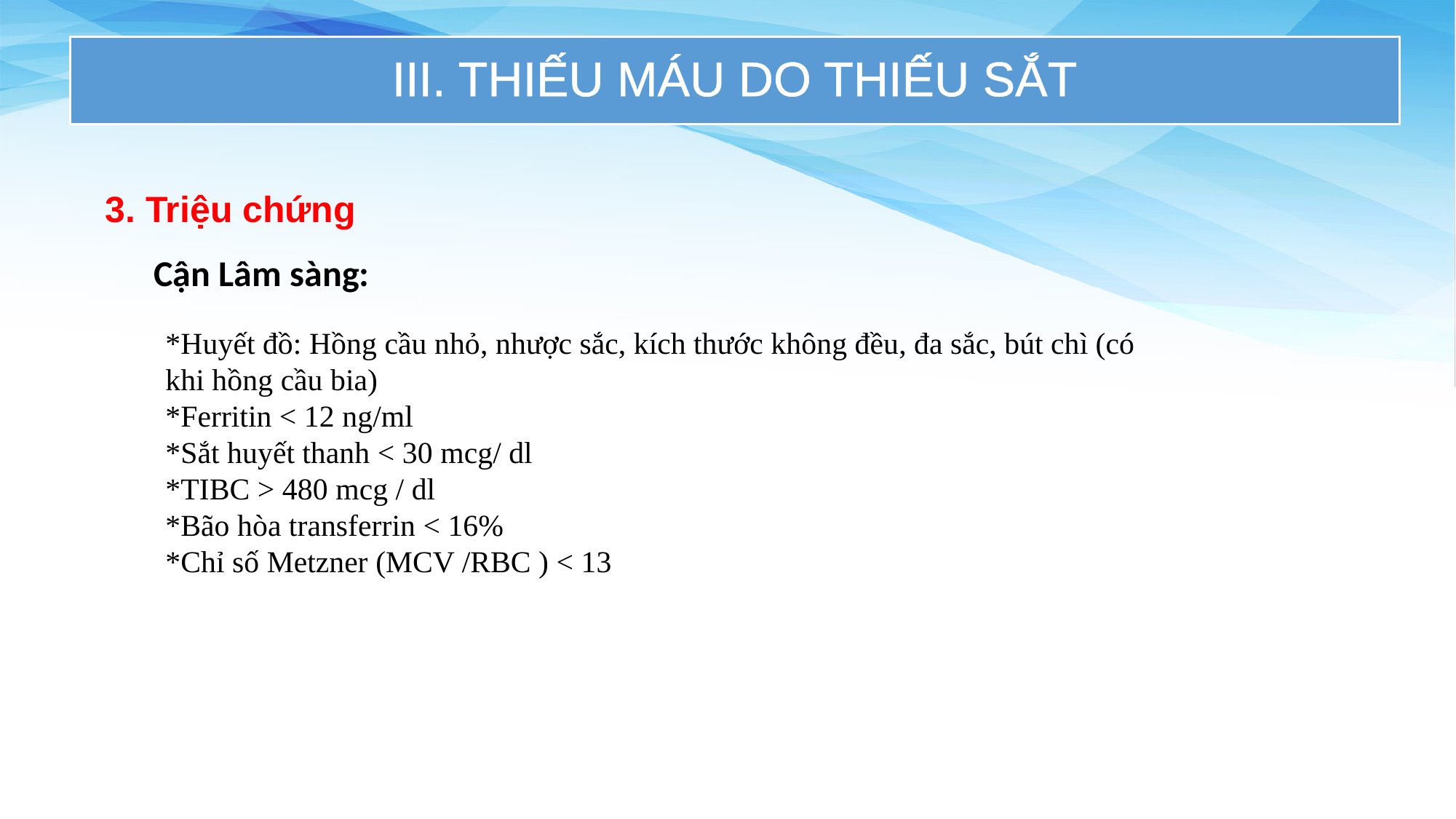

III. THIẾU MÁU DO THIẾU SẮT
3. Triệu chứng
Cận Lâm sàng:
*Huyết đồ: Hồng cầu nhỏ, nhược sắc, kích thước không đều, đa sắc, bút chì (có khi hồng cầu bia)
*Ferritin < 12 ng/ml
*Sắt huyết thanh < 30 mcg/ dl
*TIBC > 480 mcg / dl
*Bão hòa transferrin < 16%
*Chỉ số Metzner (MCV /RBC ) < 13